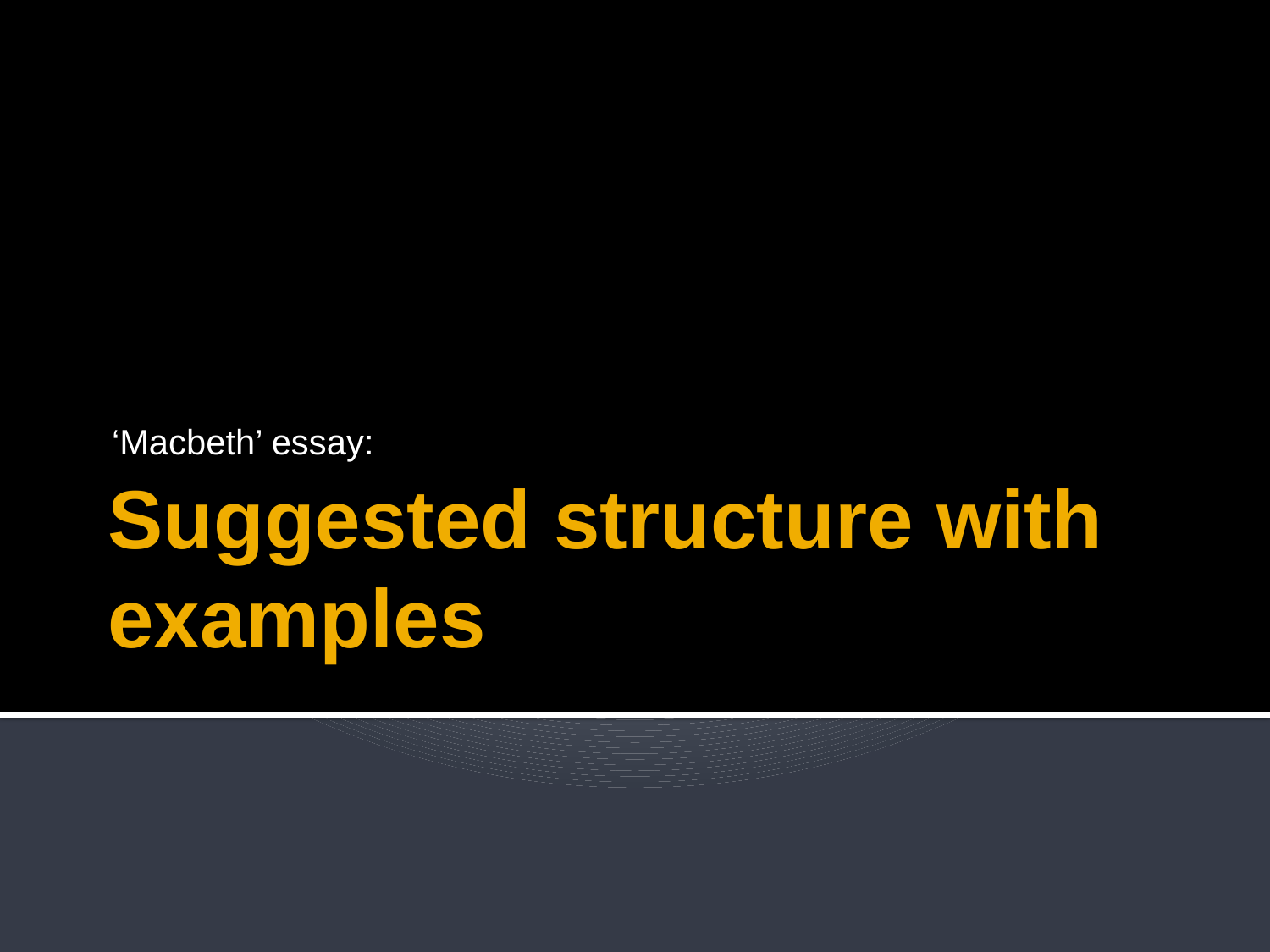

‘Macbeth’ essay:
# Suggested structure with examples